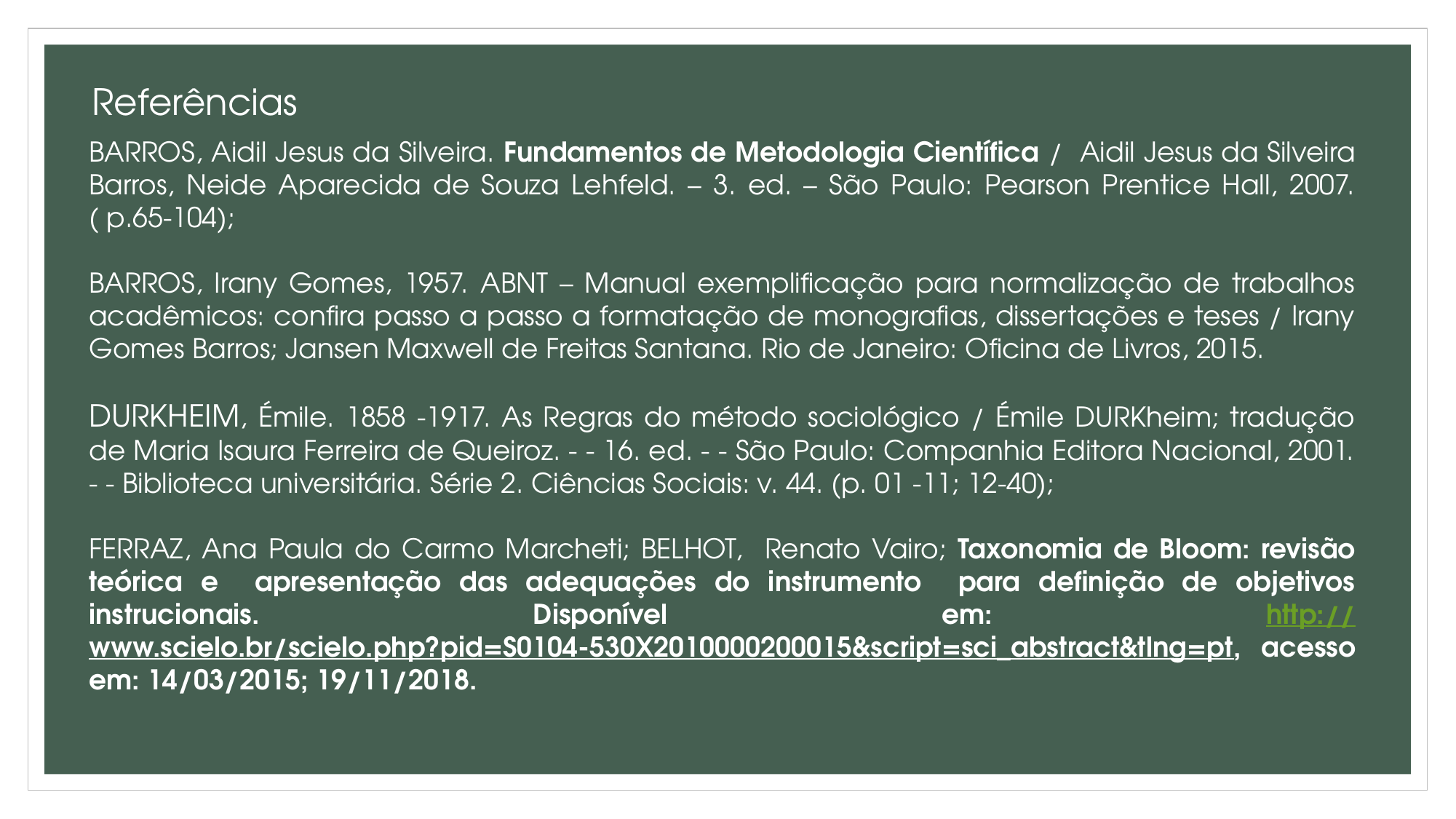

Referências
BARROS, Aidil Jesus da Silveira. Fundamentos de Metodologia Científica /  Aidil Jesus da Silveira Barros, Neide Aparecida de Souza Lehfeld. – 3. ed. – São Paulo: Pearson Prentice Hall, 2007. ( p.65-104);

BARROS, Irany Gomes, 1957. ABNT – Manual exemplificação para normalização de trabalhos acadêmicos: confira passo a passo a formatação de monografias, dissertações e teses / Irany Gomes Barros; Jansen Maxwell de Freitas Santana. Rio de Janeiro: Oficina de Livros, 2015.

DURKHEIM, Émile. 1858 -1917. As Regras do método sociológico / Émile DURKheim; tradução de Maria Isaura Ferreira de Queiroz. - - 16. ed. - - São Paulo: Companhia Editora Nacional, 2001. - - Biblioteca universitária. Série 2. Ciências Sociais: v. 44. (p. 01 -11; 12-40);

FERRAZ, Ana Paula do Carmo Marcheti; BELHOT,  Renato Vairo; Taxonomia de Bloom: revisão teórica e  apresentação das adequações do instrumento  para definição de objetivos instrucionais. Disponível em: http://www.scielo.br/scielo.php?pid=S0104-530X2010000200015&script=sci_abstract&tlng=pt, acesso em: 14/03/2015; 19/11/2018.